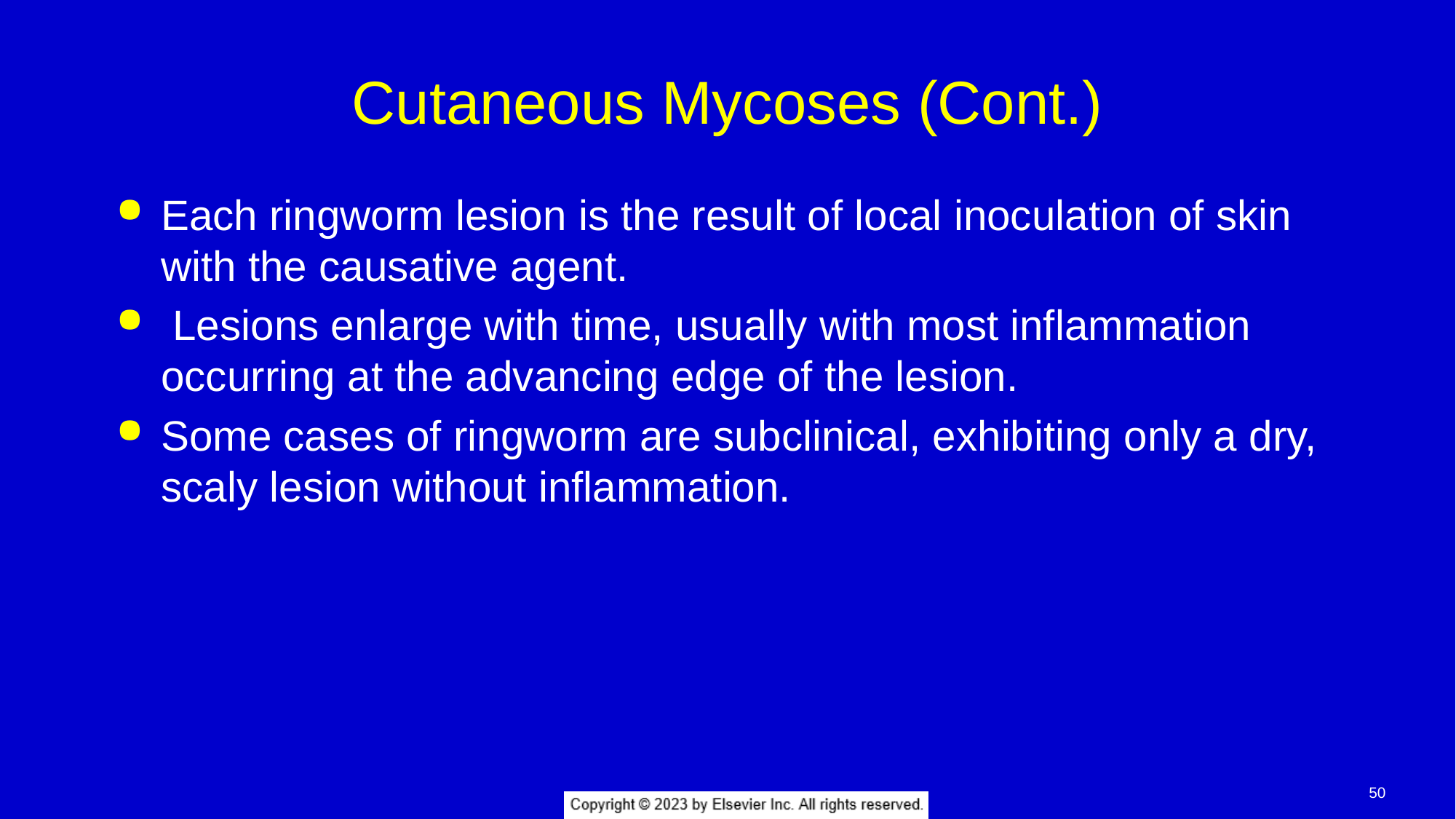

# Cutaneous Mycoses (Cont.)
Each ringworm lesion is the result of local inoculation of skin with the causative agent.
 Lesions enlarge with time, usually with most inflammation occurring at the advancing edge of the lesion.
Some cases of ringworm are subclinical, exhibiting only a dry, scaly lesion without inflammation.